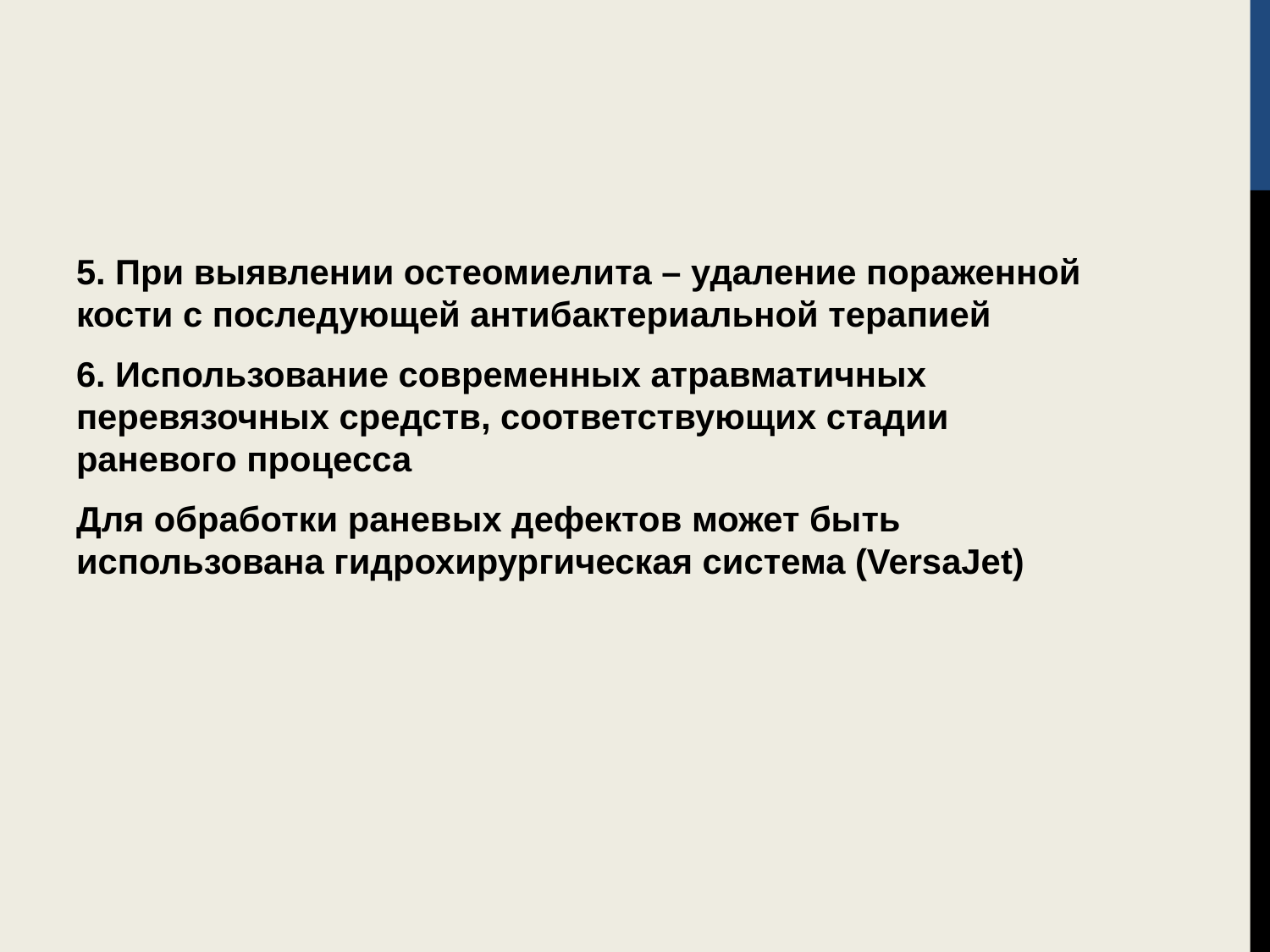

5. При выявлении остеомиелита – удаление пораженной кости с последующей антибактериальной терапией
6. Использование современных атравматичных перевязочных средств, соответствующих стадии раневого процесса
Для обработки раневых дефектов может быть использована гидрохирургическая система (VersaJet)